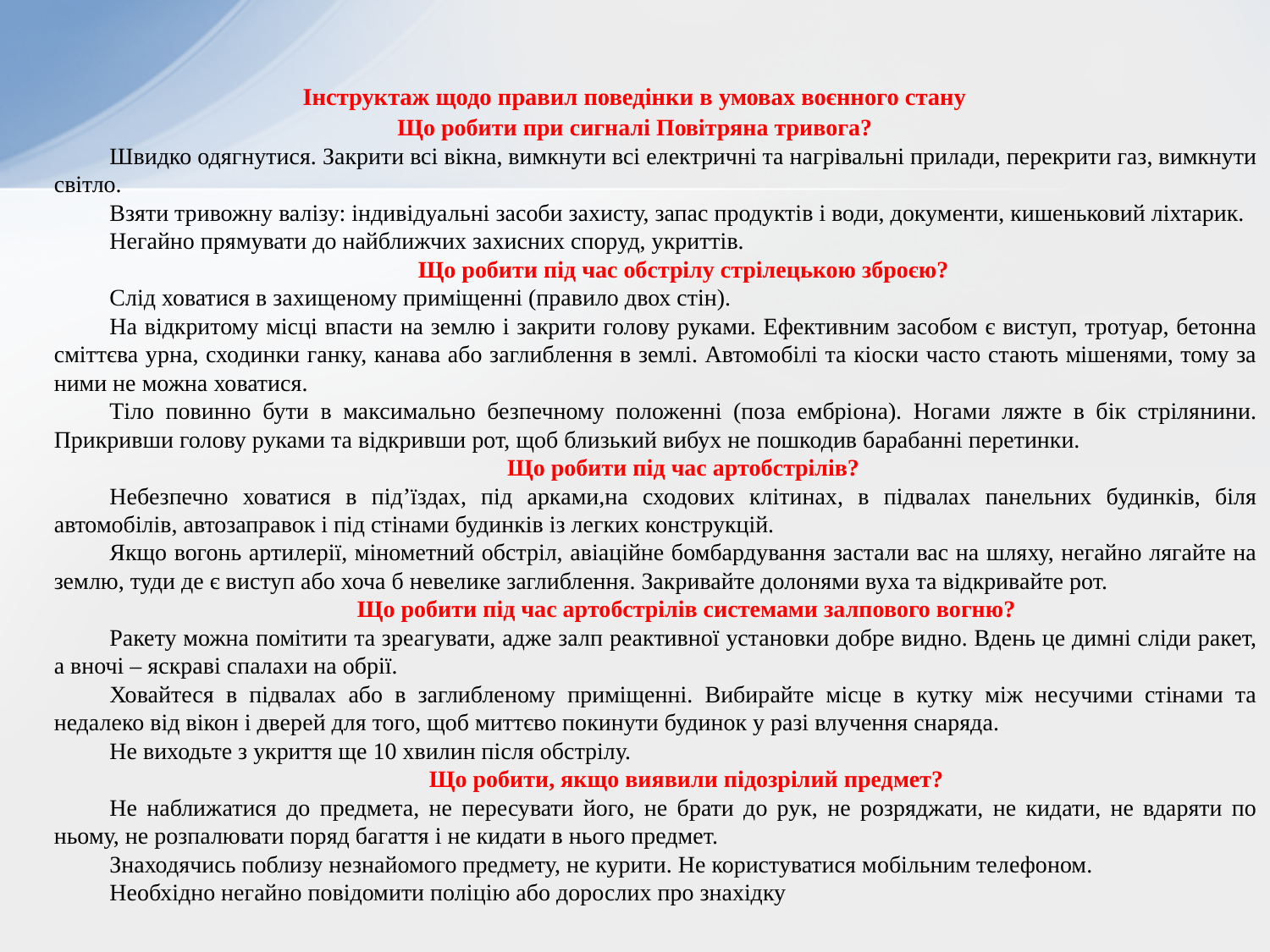

# Інструктаж щодо правил поведінки в умовах воєнного стану
Що робити при сигналі Повітряна тривога?
Швидко одягнутися. Закрити всі вікна, вимкнути всі електричні та нагрівальні прилади, перекрити газ, вимкнути світло.
Взяти тривожну валізу: індивідуальні засоби захисту, запас продуктів і води, документи, кишеньковий ліхтарик.
Негайно прямувати до найближчих захисних споруд, укриттів.
Що робити під час обстрілу стрілецькою зброєю?
Слід ховатися в захищеному приміщенні (правило двох стін).
На відкритому місці впасти на землю і закрити голову руками. Ефективним засобом є виступ, тротуар, бетонна сміттєва урна, сходинки ганку, канава або заглиблення в землі. Автомобілі та кіоски часто стають мішенями, тому за ними не можна ховатися.
Тіло повинно бути в максимально безпечному положенні (поза ембріона). Ногами ляжте в бік стрілянини. Прикривши голову руками та відкривши рот, щоб близький вибух не пошкодив барабанні перетинки.
Що робити під час артобстрілів?
Небезпечно ховатися в під’їздах, під арками,на сходових клітинах, в підвалах панельних будинків, біля автомобілів, автозаправок і під стінами будинків із легких конструкцій.
Якщо вогонь артилерії, мінометний обстріл, авіаційне бомбардування застали вас на шляху, негайно лягайте на землю, туди де є виступ або хоча б невелике заглиблення. Закривайте долонями вуха та відкривайте рот.
 Що робити під час артобстрілів системами залпового вогню?
Ракету можна помітити та зреагувати, адже залп реактивної установки добре видно. Вдень це димні сліди ракет, а вночі – яскраві спалахи на обрії.
Ховайтеся в підвалах або в заглибленому приміщенні. Вибирайте місце в кутку між несучими стінами та недалеко від вікон і дверей для того, щоб миттєво покинути будинок у разі влучення снаряда.
Не виходьте з укриття ще 10 хвилин після обстрілу.
 Що робити, якщо виявили підозрілий предмет?
Не наближатися до предмета, не пересувати його, не брати до рук, не розряджати, не кидати, не вдаряти по ньому, не розпалювати поряд багаття і не кидати в нього предмет.
Знаходячись поблизу незнайомого предмету, не курити. Не користуватися мобільним телефоном.
Необхідно негайно повідомити поліцію або дорослих про знахідку